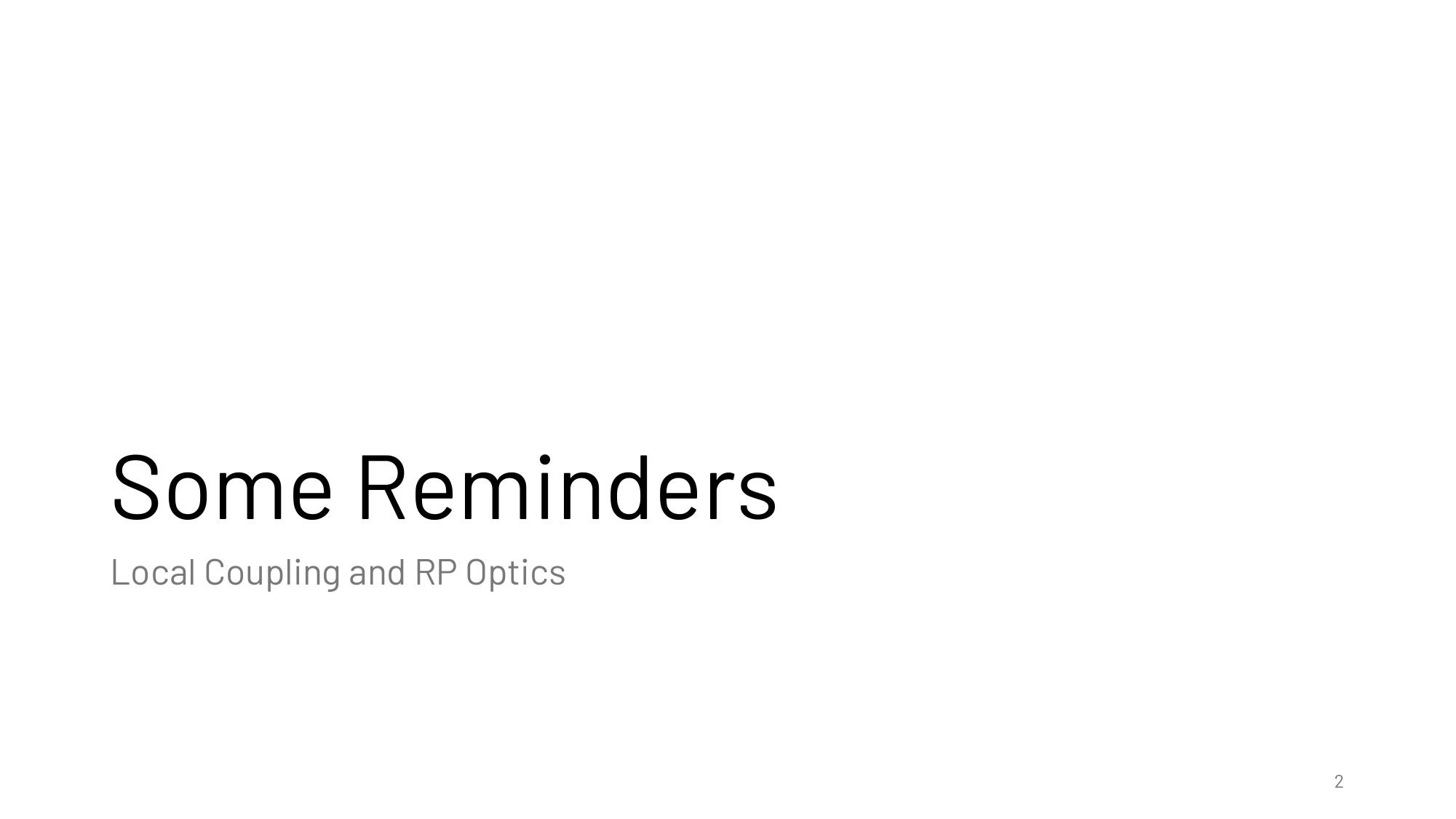

# Some Reminders
Local Coupling and RP Optics
2